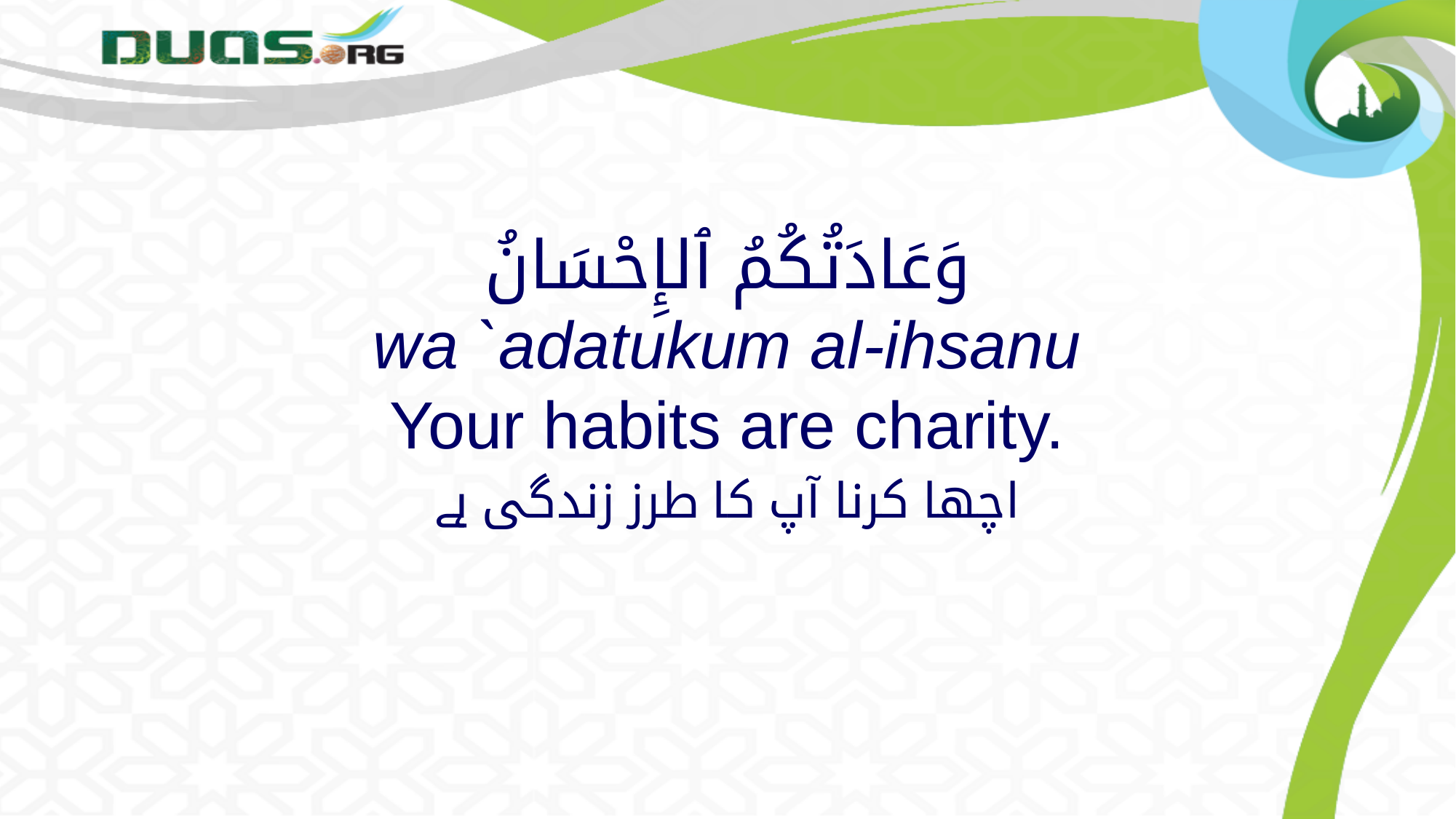

# وَعَادَتُكُمُ ٱلإِحْسَانُ wa `adatukum al-ihsanu Your habits are charity.
اچھا کرنا آپ کا طرز زندگی ہے